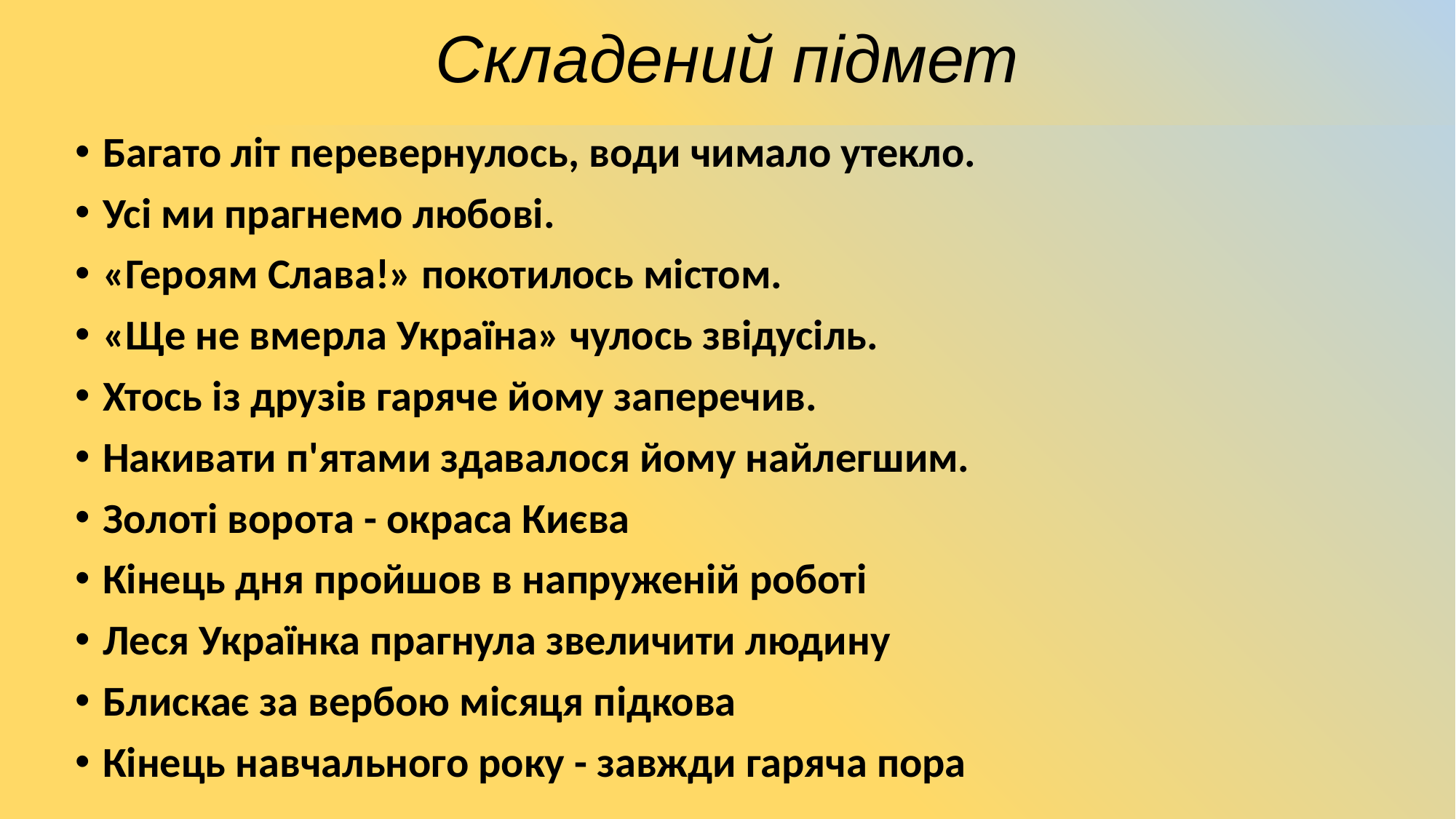

# Складений підмет
Багато літ перевернулось, води чимало утекло.
Усі ми прагнемо любові.
«Героям Слава!» покотилось містом.
«Ще не вмерла Україна» чулось звідусіль.
Хтось із друзів гаряче йому заперечив.
Накивати п'ятами здавалося йому найлегшим.
Золоті ворота - окраса Києва
Кінець дня пройшов в напруженій роботі
Леся Українка прагнула звеличити людину
Блискає за вербою місяця підкова
Кінець навчального року - завжди гаряча пора